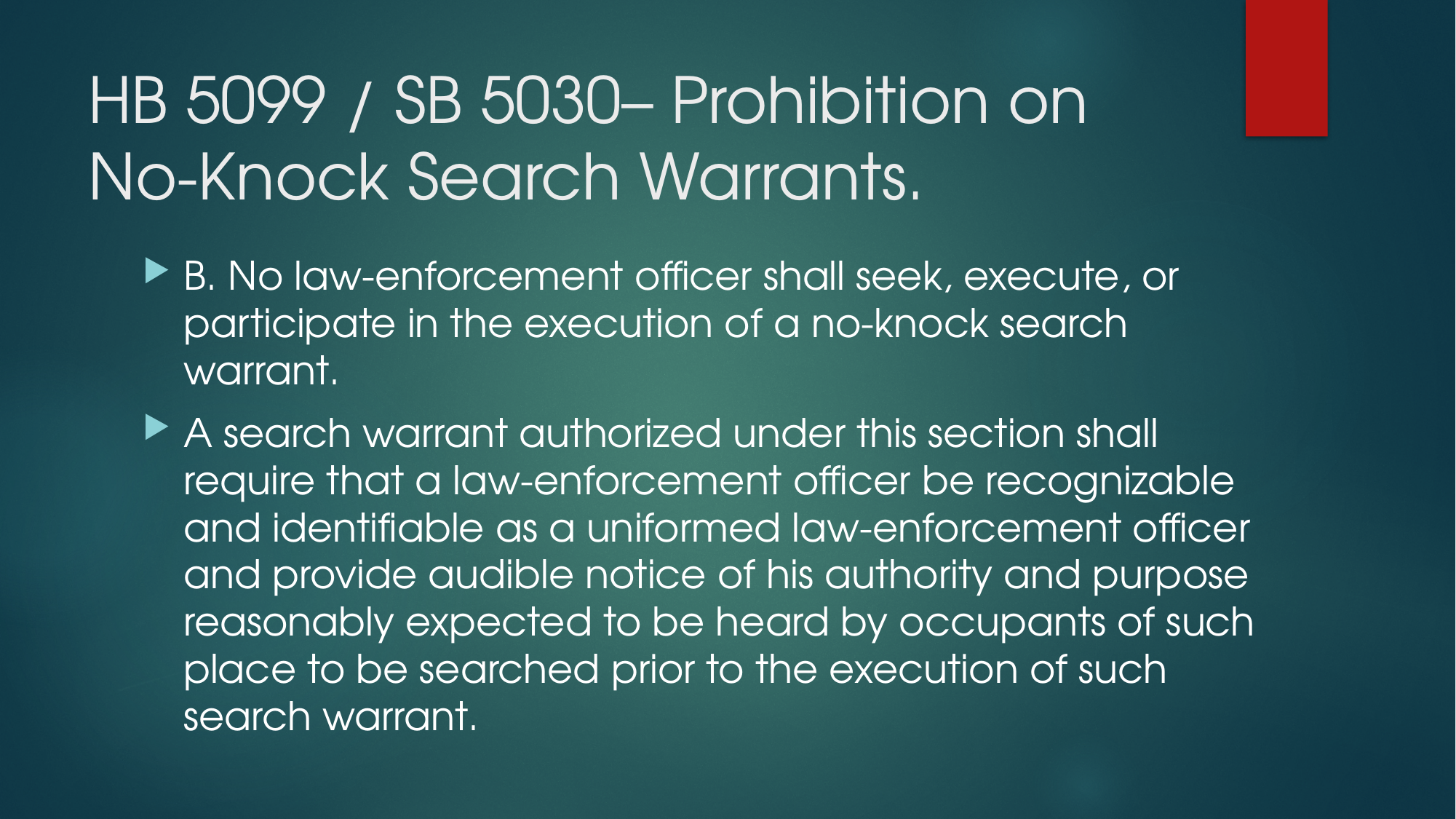

# HB 5099 / SB 5030– Prohibition on No-Knock Search Warrants.
B. No law-enforcement officer shall seek, execute, or participate in the execution of a no-knock search warrant.
A search warrant authorized under this section shall require that a law-enforcement officer be recognizable and identifiable as a uniformed law-enforcement officer and provide audible notice of his authority and purpose reasonably expected to be heard by occupants of such place to be searched prior to the execution of such search warrant.